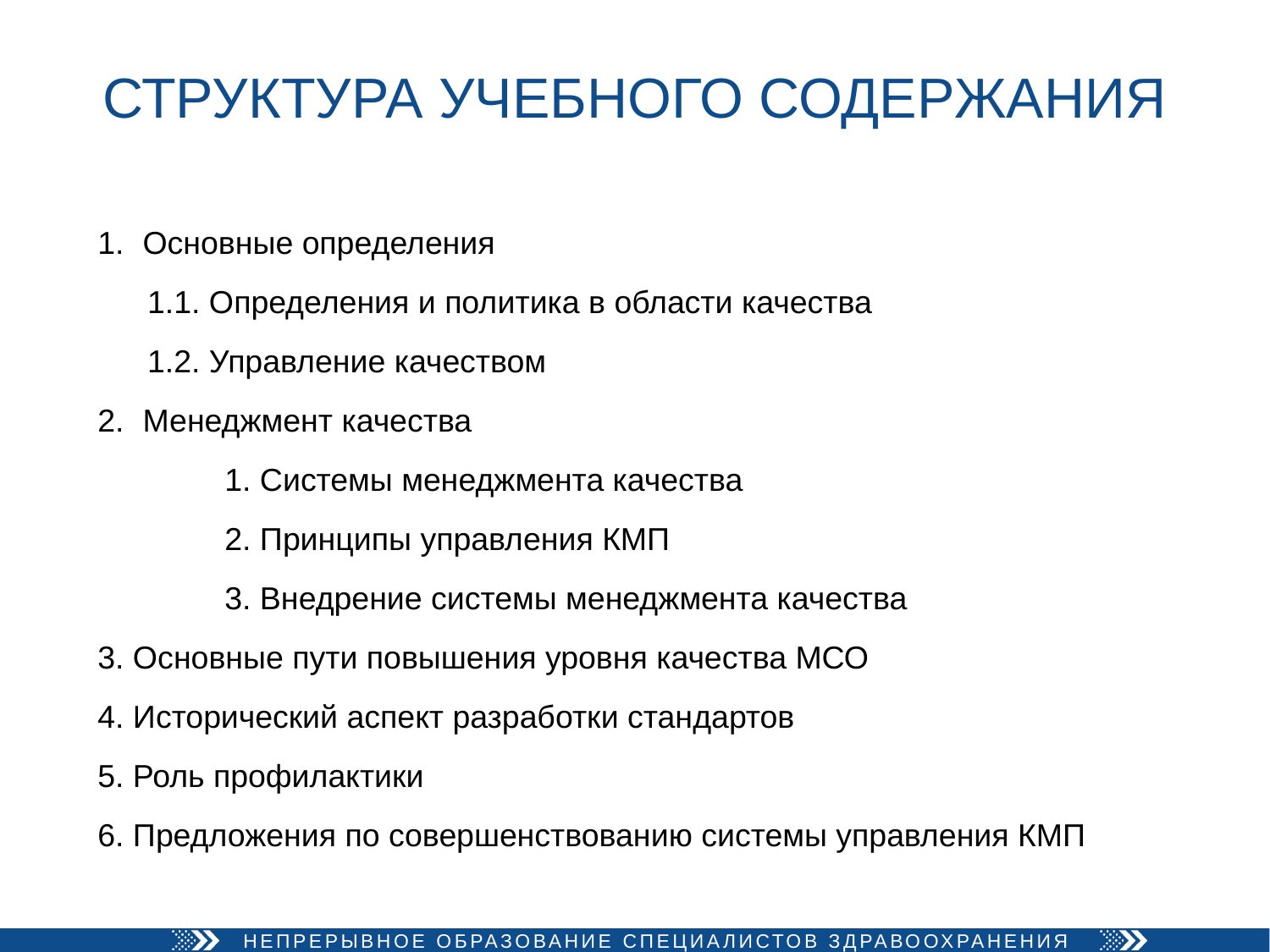

# Структура учебного содержания
Основные определения
1.1. Определения и политика в области качества
1.2. Управление качеством
Менеджмент качества
	1. Системы менеджмента качества
	2. Принципы управления КМП
	3. Внедрение системы менеджмента качества
3. Основные пути повышения уровня качества МСО
4. Исторический аспект разработки стандартов
5. Роль профилактики
6. Предложения по совершенствованию системы управления КМП